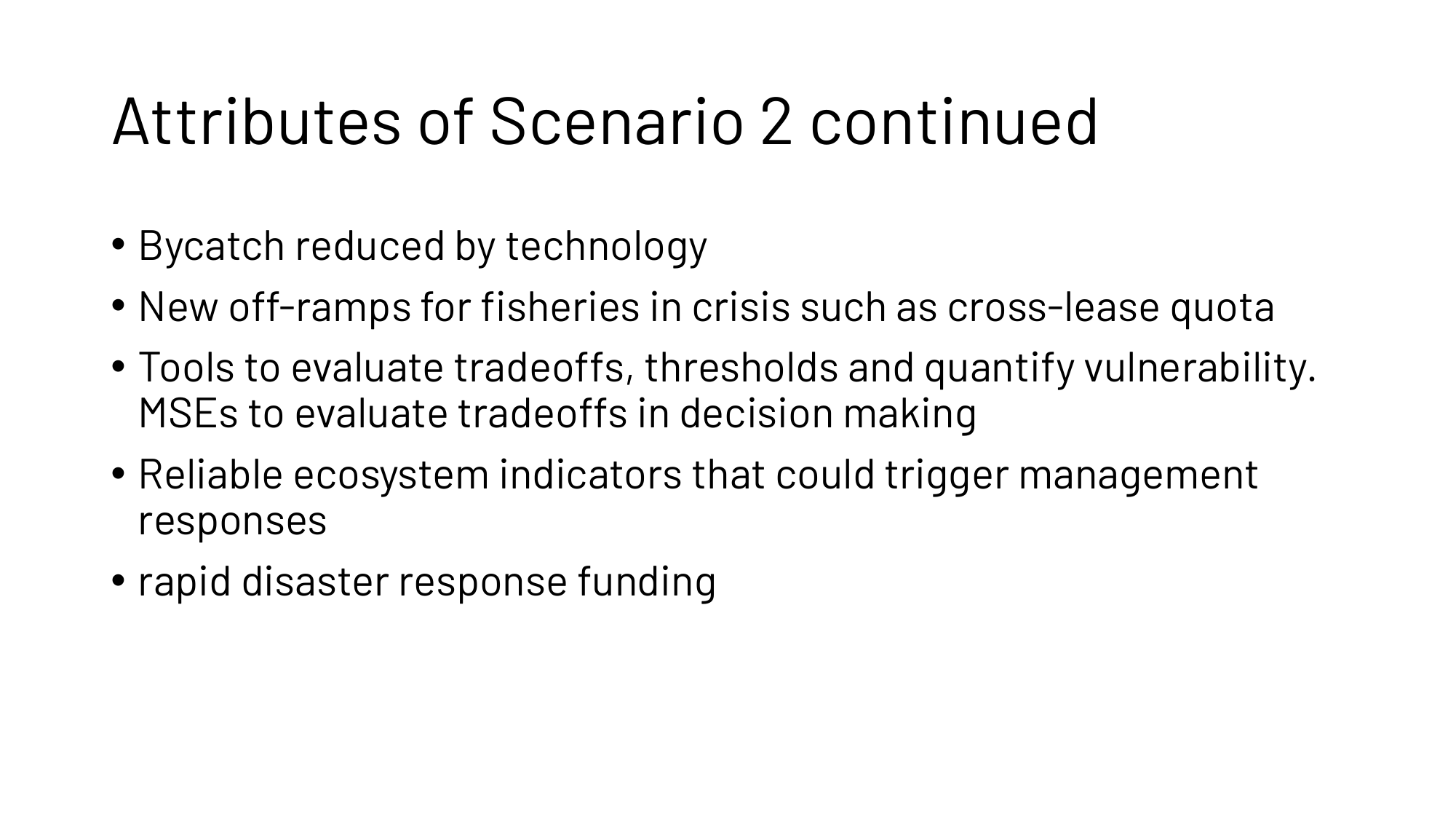

# Attributes of Scenario 2 continued
Bycatch reduced by technology
New off-ramps for fisheries in crisis such as cross-lease quota
Tools to evaluate tradeoffs, thresholds and quantify vulnerability. MSEs to evaluate tradeoffs in decision making
Reliable ecosystem indicators that could trigger management responses
rapid disaster response funding